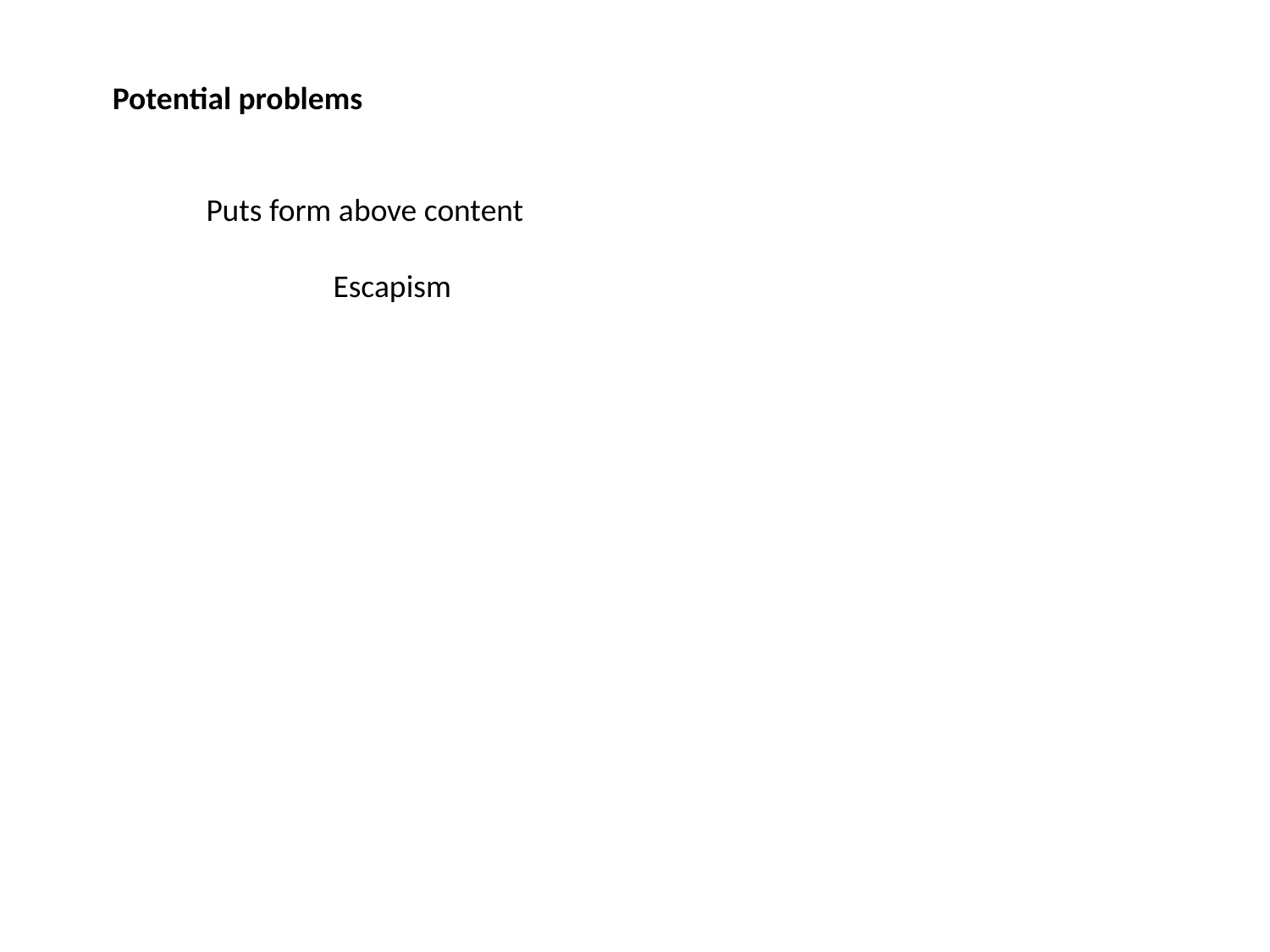

Potential problems

Puts form above content

	Escapism